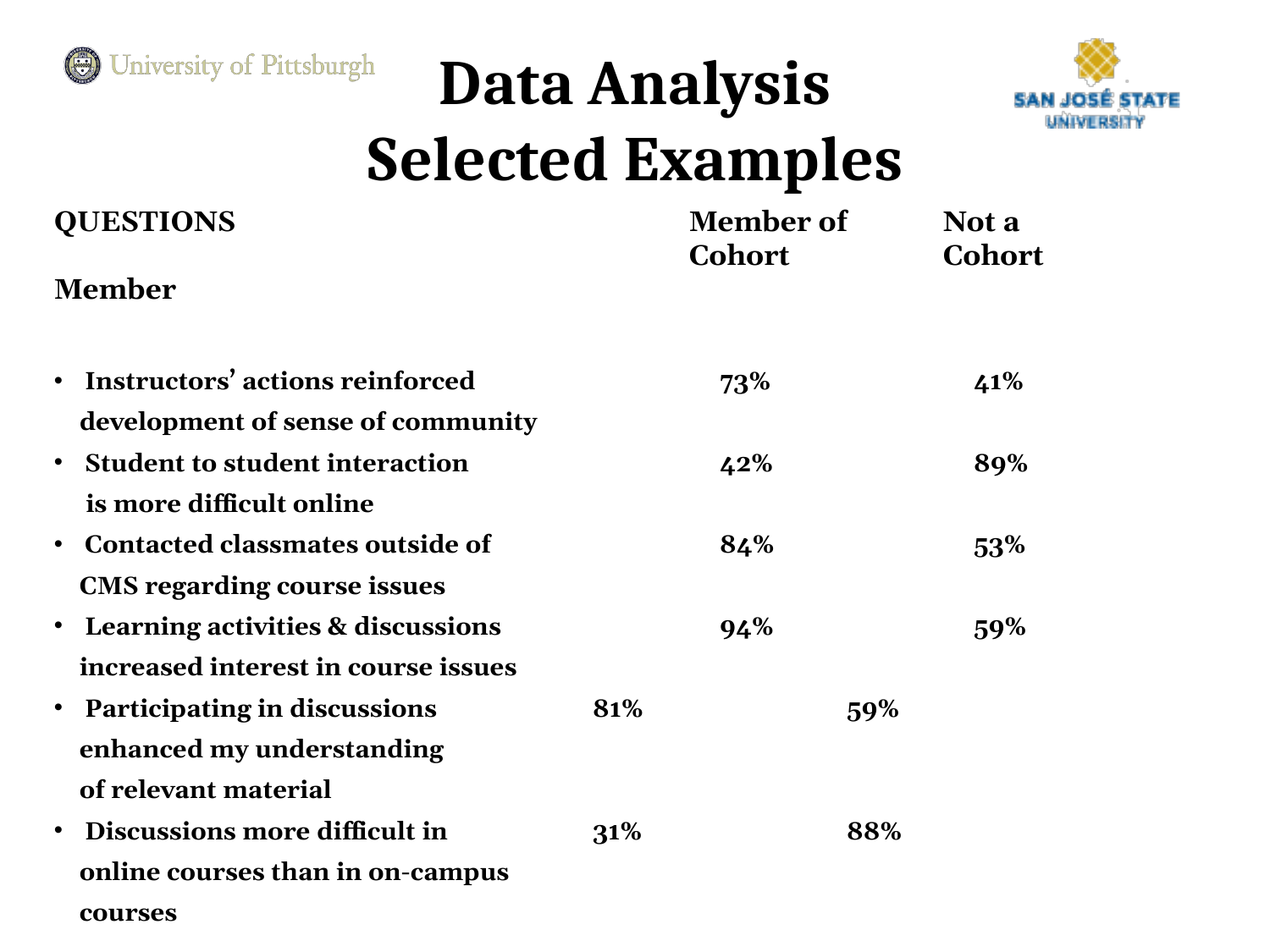

# Data Analysis Selected Examples

QUESTIONS				Member of	Not a 						Cohort		Cohort Member

Instructors’ actions reinforced 		73%		41%
    development of sense of community
Student to student interaction		42%		89%
     is more difficult online
Contacted classmates outside of		84%		53%
    CMS regarding course issues
Learning activities & discussions 		94%		59%
    increased interest in course issues
Participating in discussions 		81%		59%
    enhanced my understanding
    of relevant material
Discussions more difficult in 		31%		88%
    online courses than in on-campus
    courses